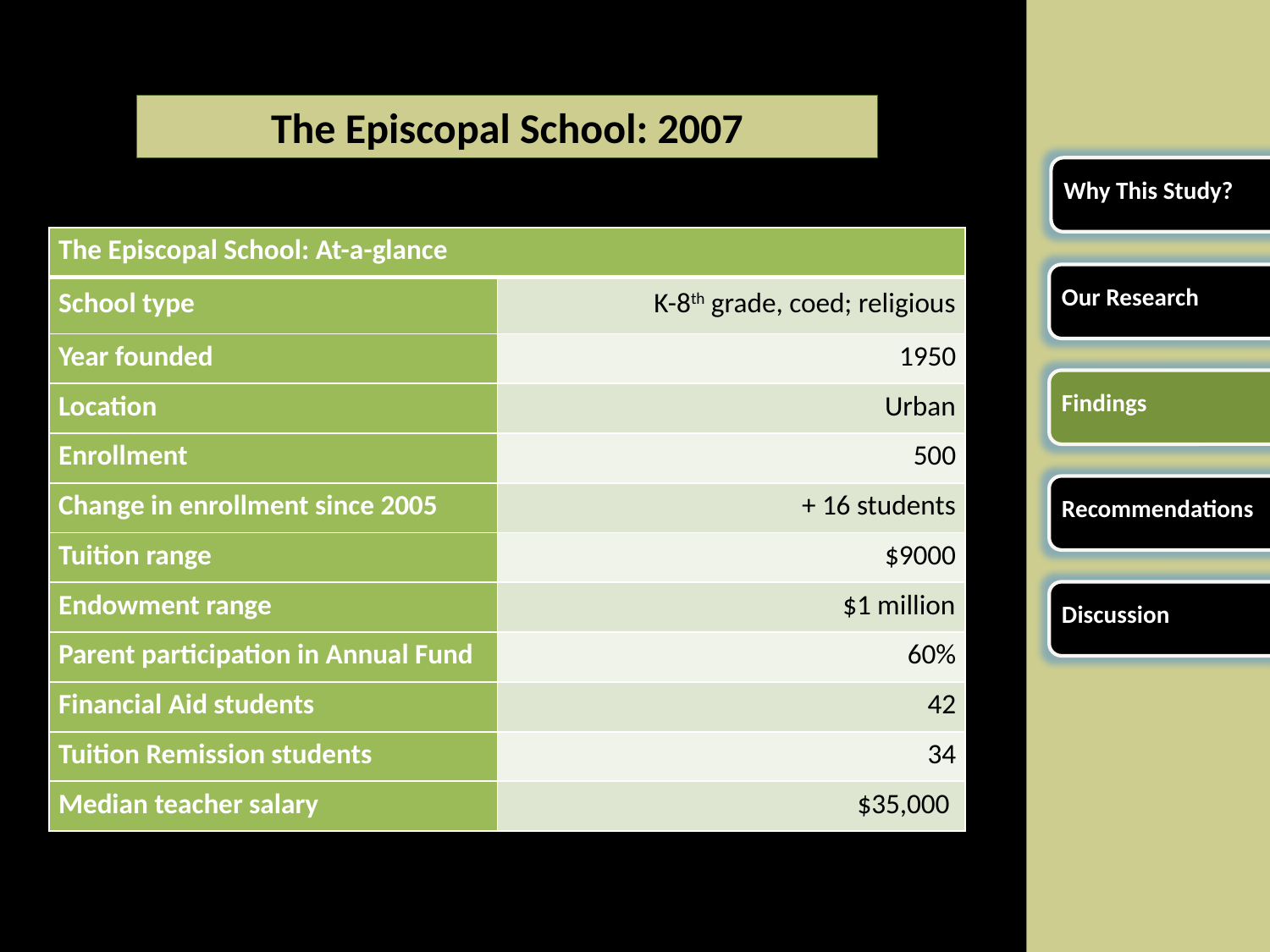

The Episcopal School: 2007

Why This Study?
| The Episcopal School: At-a-glance |  |
| --- | --- |
| School type | K-8th grade, coed; religious |
| Year founded | 1950 |
| Location | Urban |
| Enrollment | 500 |
| Change in enrollment since 2005 | + 16 students |
| Tuition range | $9000 |
| Endowment range | $1 million |
| Parent participation in Annual Fund | 60% |
| Financial Aid students | 42 |
| Tuition Remission students | 34 |
| Median teacher salary | $35,000 |

Our Research

Findings

Recommendations

Discussion